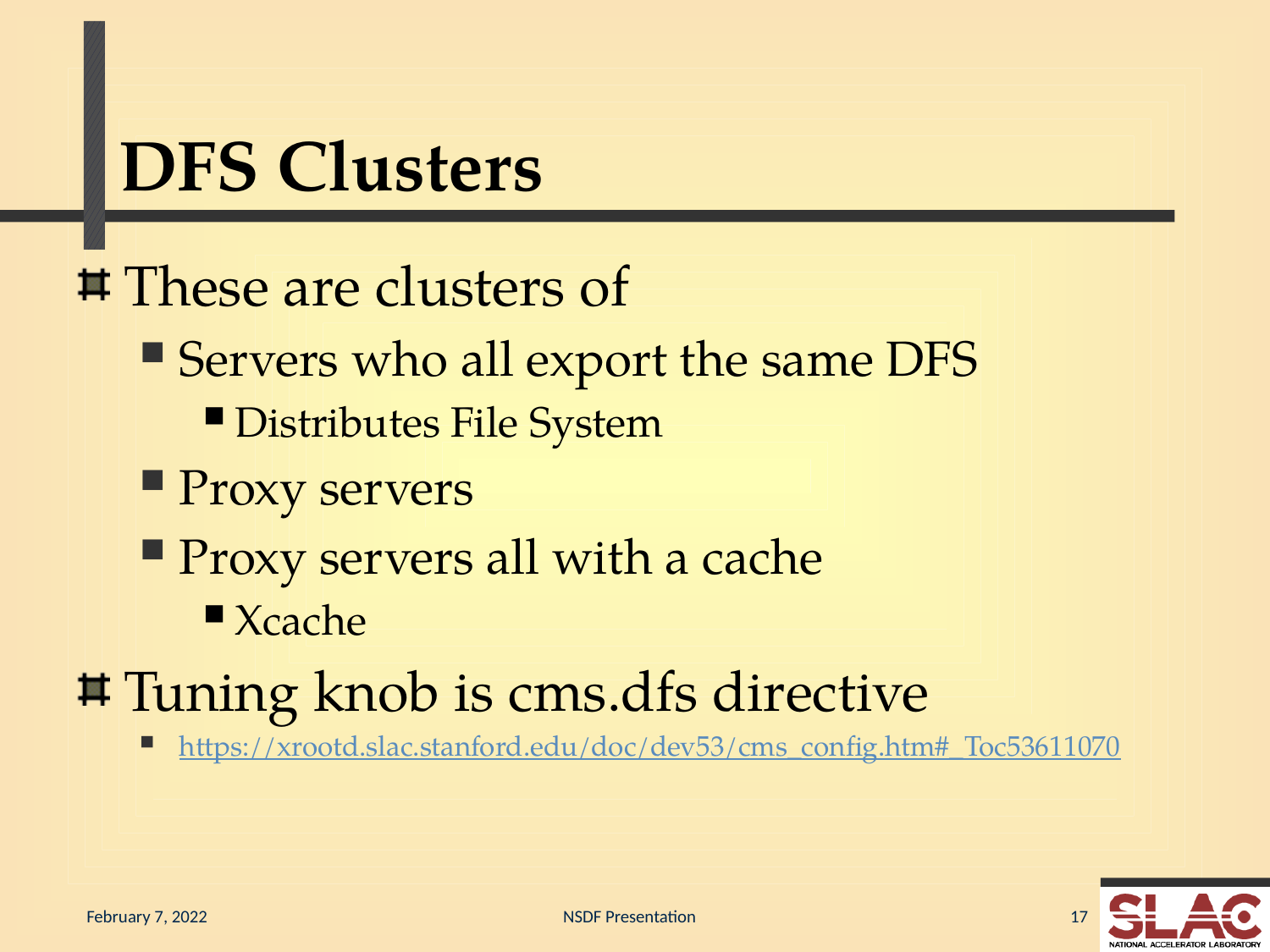

# DFS Clusters
These are clusters of
Servers who all export the same DFS
Distributes File System
Proxy servers
Proxy servers all with a cache
Xcache
Tuning knob is cms.dfs directive
https://xrootd.slac.stanford.edu/doc/dev53/cms_config.htm#_Toc53611070